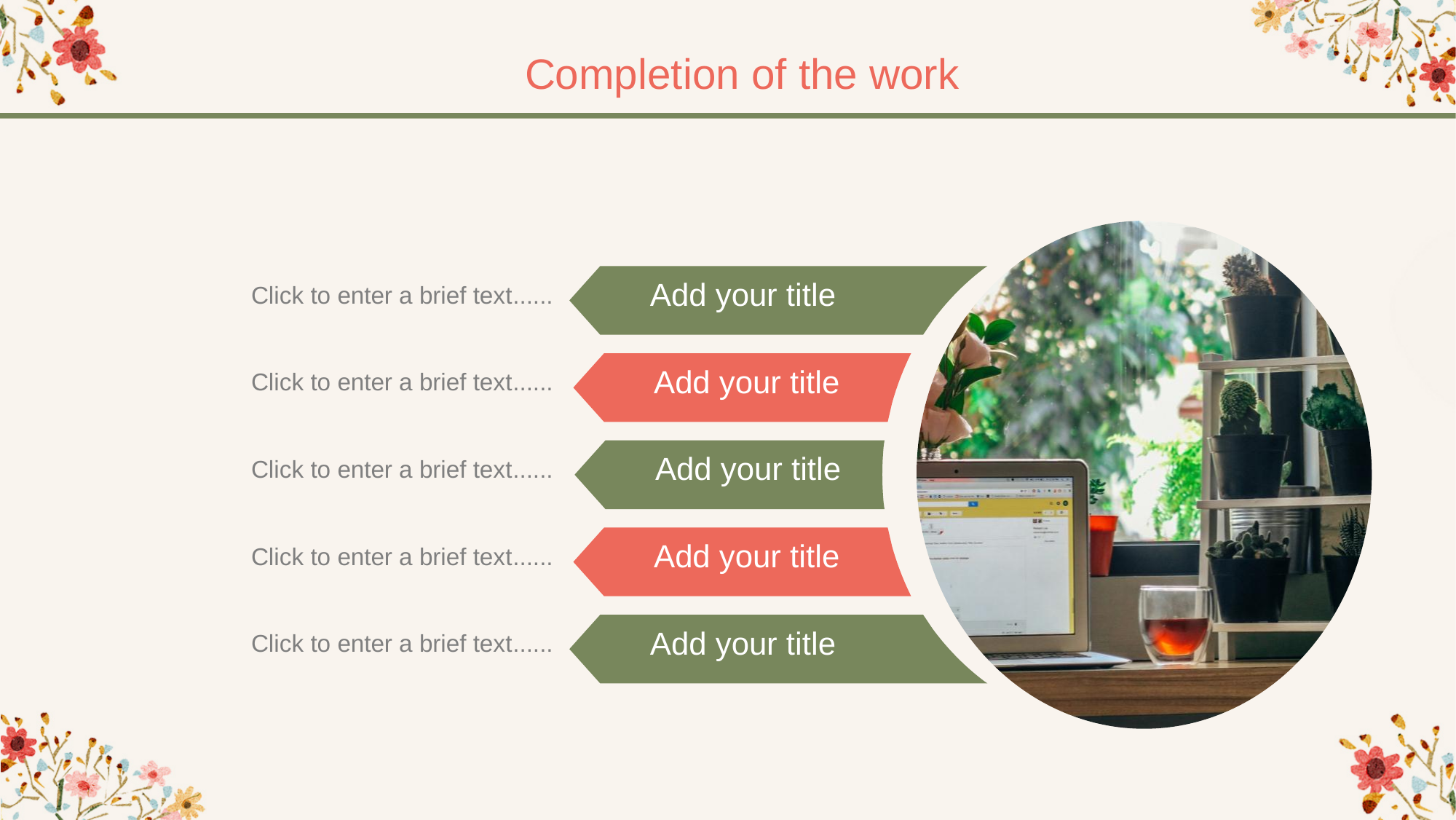

Completion of the work

Add your title
Click to enter a brief text......

Add your title
Click to enter a brief text......

Add your title
Click to enter a brief text......

Add your title
Click to enter a brief text......

Add your title
Click to enter a brief text......